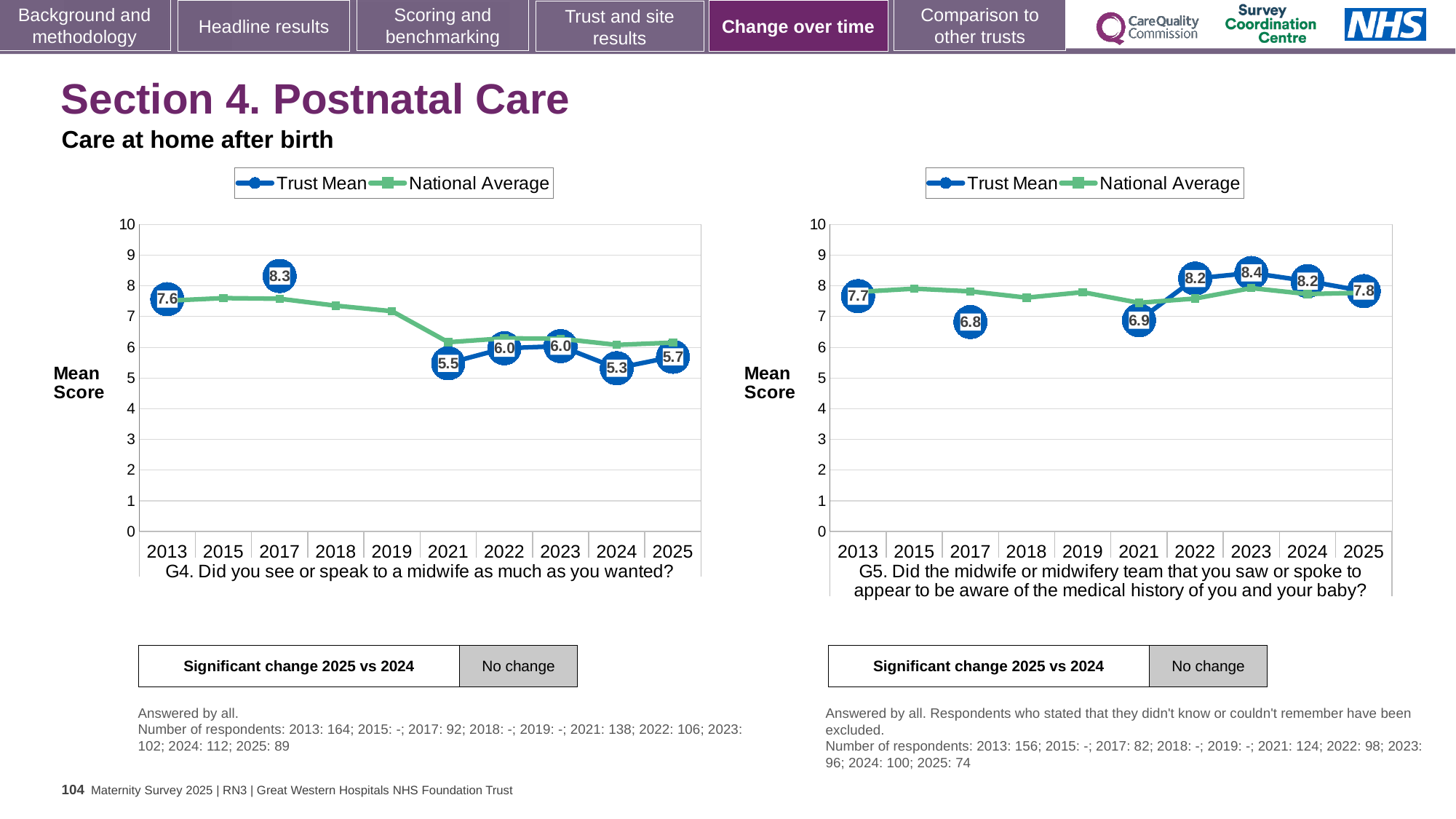

# Section 4. Postnatal Care
Care at home after birth

### Chart

| Category | Trust Mean | National Average |
|---|---|---|
| 2013 | 7.566895413162546 | 7.515580972333314 |
| 2015 | None | 7.601427912062792 |
| 2017 | 8.31994267909249 | 7.58010620655704 |
| 2018 | None | 7.354810064935795 |
| 2019 | None | 7.175228924779978 |
| 2021 | 5.481125764145045 | 6.165367048399976 |
| 2022 | 5.969080285123415 | 6.292105891967137 |
| 2023 | 6.03735110971413 | 6.279401313954132 |
| 2024 | 5.319404041109494 | 6.07845289652032 |
| 2025 | 5.690923751752888 | 6.153022507697577 |

### Chart

| Category | Trust Mean | National Average |
|---|---|---|
| 2013 | 7.665774060270758 | 7.802225802191623 |
| 2015 | None | 7.90743851470243 |
| 2017 | 6.82287306459185 | 7.819789024011434 |
| 2018 | None | 7.616704316805158 |
| 2019 | None | 7.794212327855689 |
| 2021 | 6.880576000869386 | 7.44762572455776 |
| 2022 | 8.23876232017231 | 7.587248377463092 |
| 2023 | 8.420320020872575 | 7.926276822703995 |
| 2024 | 8.1564156836563 | 7.73212761871569 |
| 2025 | 7.82919601023286 | 7.77733803629453 |
| Significant change 2025 vs 2024 | No change |
| --- | --- |
| Significant change 2025 vs 2024 | No change |
| --- | --- |
Answered by all.
Number of respondents: 2013: 164; 2015: -; 2017: 92; 2018: -; 2019: -; 2021: 138; 2022: 106; 2023: 102; 2024: 112; 2025: 89
Answered by all. Respondents who stated that they didn't know or couldn't remember have been excluded.
Number of respondents: 2013: 156; 2015: -; 2017: 82; 2018: -; 2019: -; 2021: 124; 2022: 98; 2023: 96; 2024: 100; 2025: 74
104